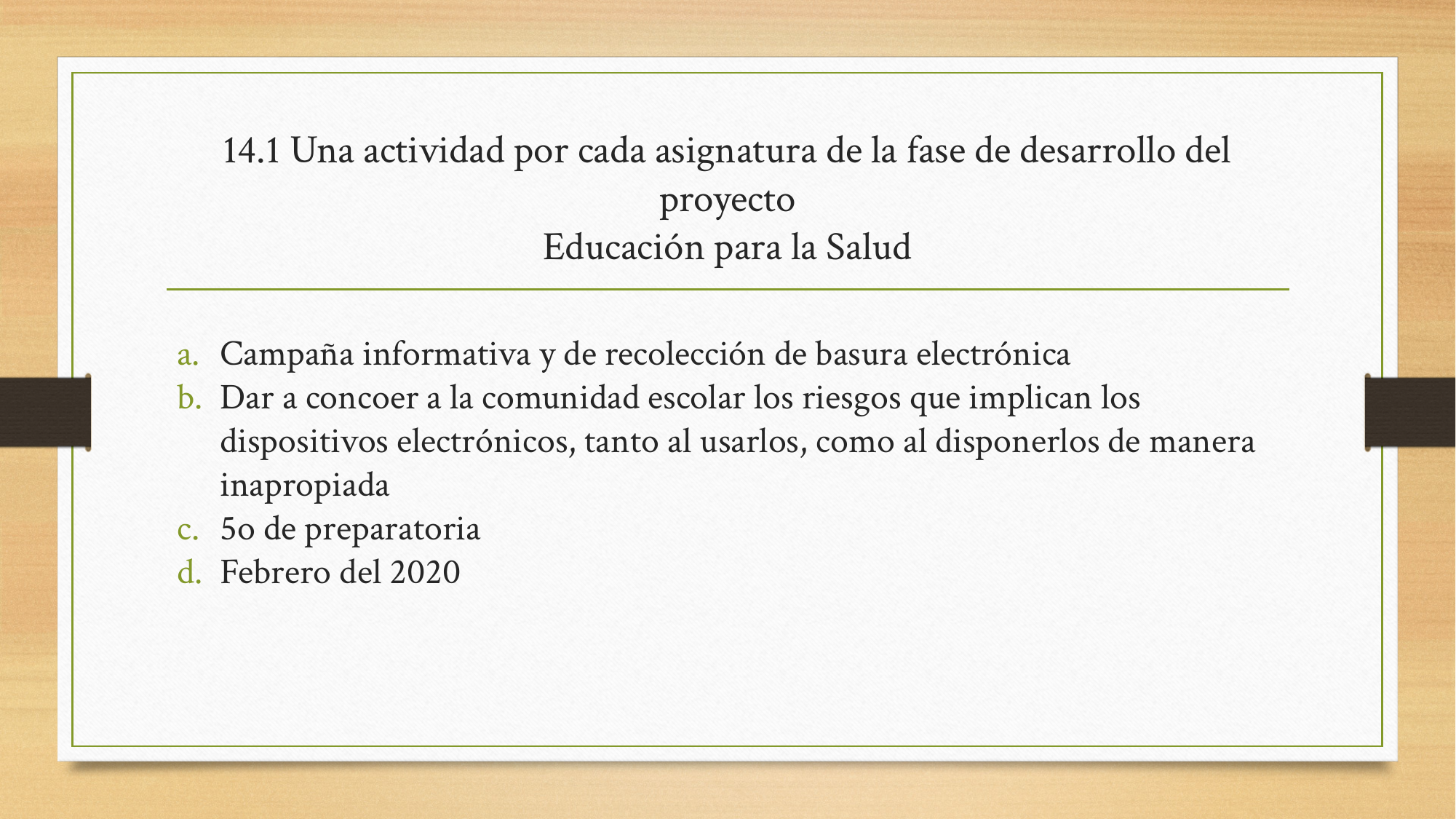

# 14.1 Una actividad por cada asignatura de la fase de desarrollo del proyecto Educación para la Salud
Campaña informativa y de recolección de basura electrónica
Dar a concoer a la comunidad escolar los riesgos que implican los dispositivos electrónicos, tanto al usarlos, como al disponerlos de manera inapropiada
5o de preparatoria
Febrero del 2020